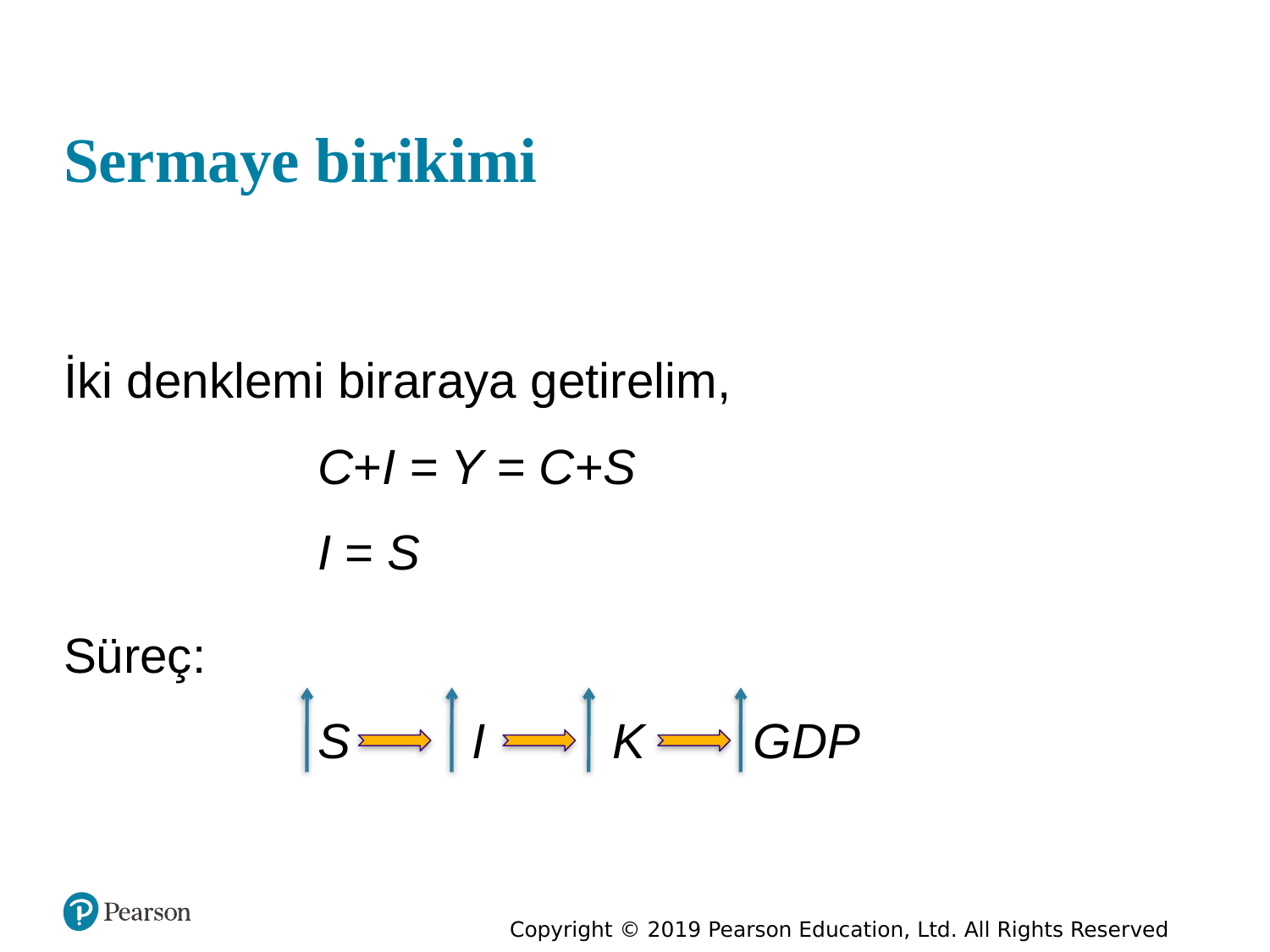

# Sermaye birikimi
İki denklemi biraraya getirelim,
		C+I = Y = C+S
		I = S
Süreç:
		S	  I	   K	    GDP